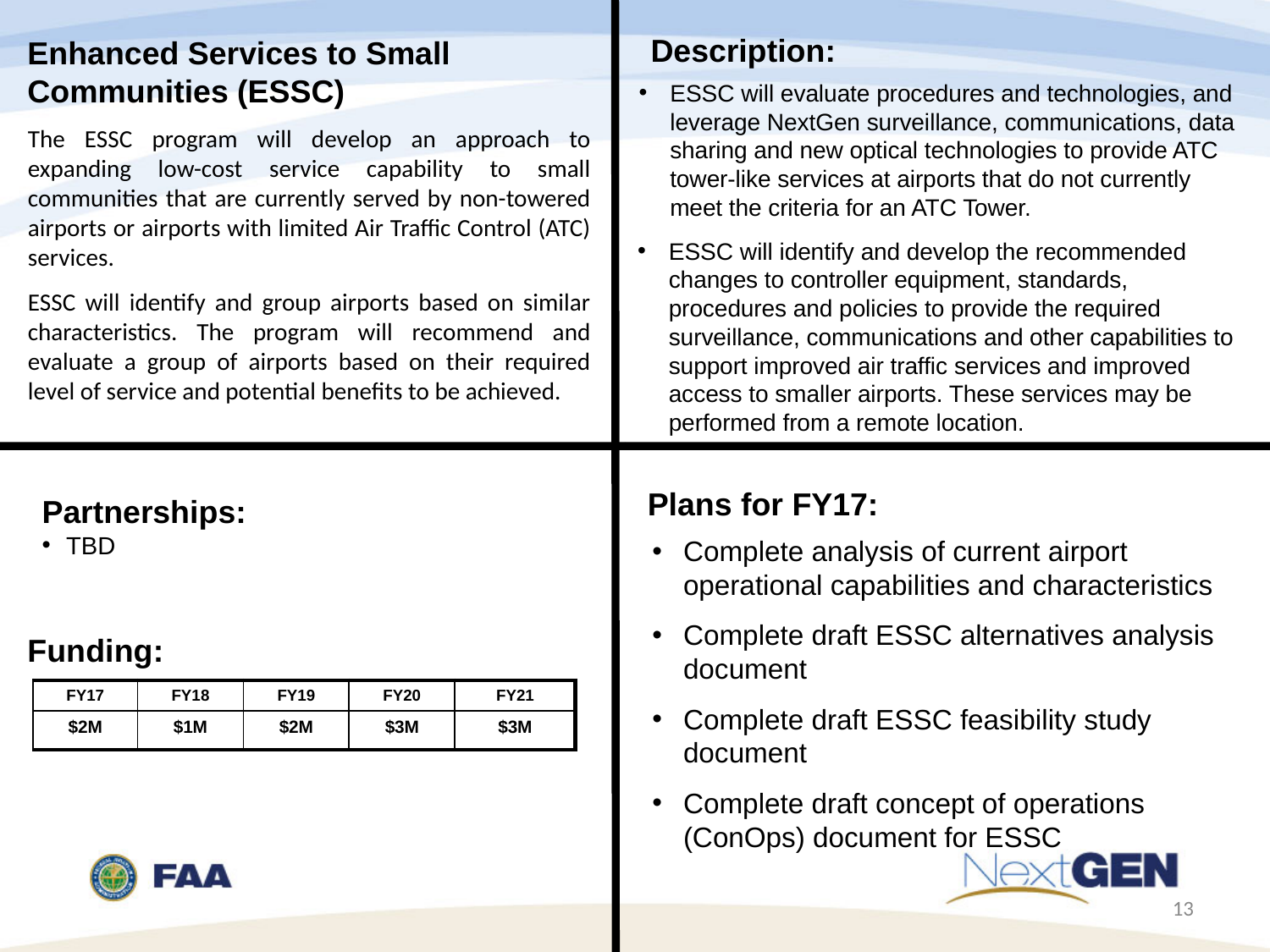

Description:
Enhanced Services to Small Communities (ESSC)
ESSC will evaluate procedures and technologies, and leverage NextGen surveillance, communications, data sharing and new optical technologies to provide ATC tower-like services at airports that do not currently meet the criteria for an ATC Tower.
ESSC will identify and develop the recommended changes to controller equipment, standards, procedures and policies to provide the required surveillance, communications and other capabilities to support improved air traffic services and improved access to smaller airports. These services may be performed from a remote location.

The ESSC program will develop an approach to expanding low-cost service capability to small communities that are currently served by non-towered airports or airports with limited Air Traffic Control (ATC) services.
ESSC will identify and group airports based on similar characteristics. The program will recommend and evaluate a group of airports based on their required level of service and potential benefits to be achieved.

Plans for FY17:
Partnerships:
TBD
Complete analysis of current airport operational capabilities and characteristics
Complete draft ESSC alternatives analysis document
Complete draft ESSC feasibility study document
Complete draft concept of operations (ConOps) document for ESSC

Funding:
| FY17 | FY18 | FY19 | FY20 | FY21 |
| --- | --- | --- | --- | --- |
| $2M | $1M | $2M | $3M | $3M |
13